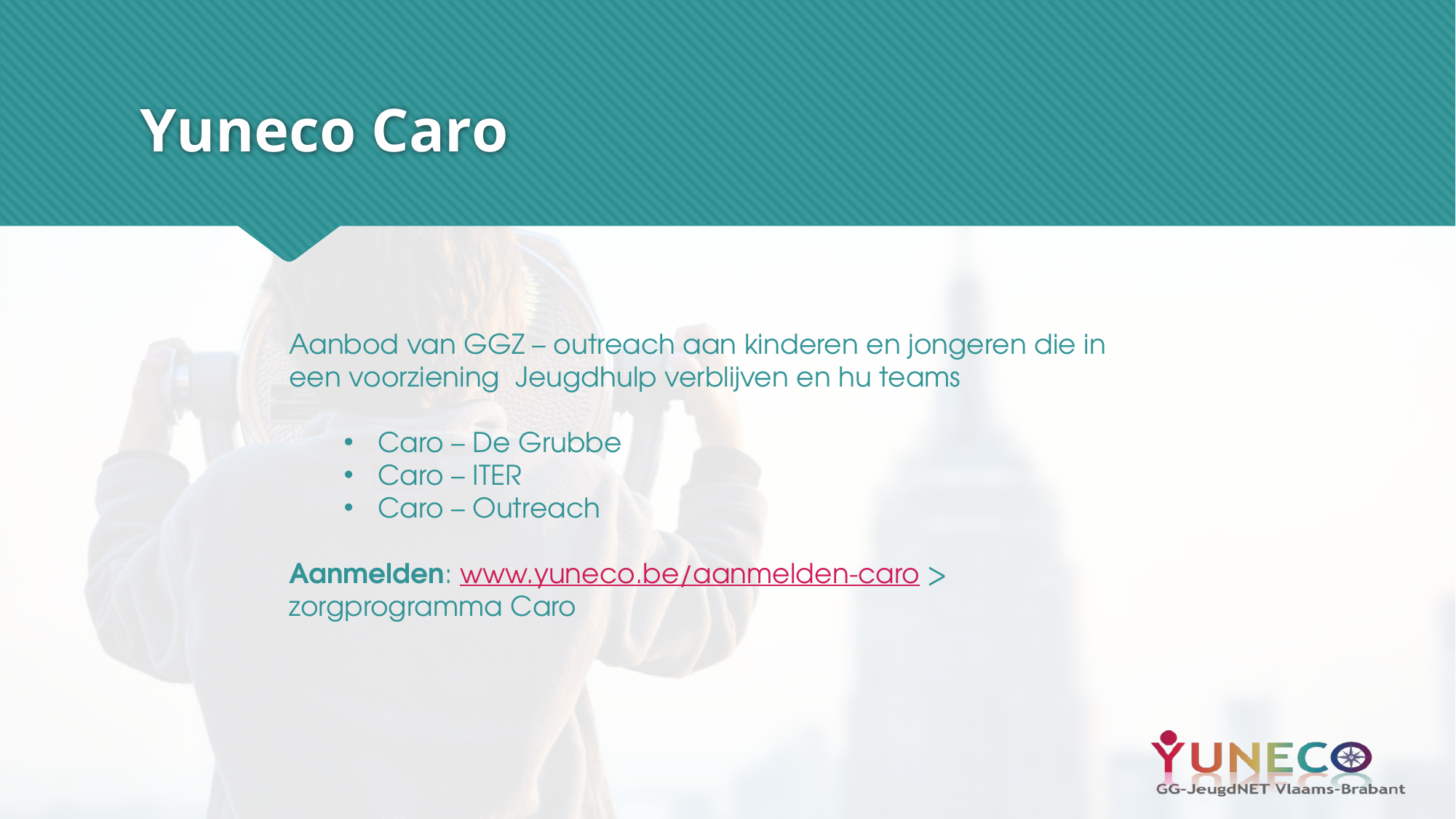

# Yuneco Caro
Aanbod van GGZ – outreach aan kinderen en jongeren die in een voorziening  Jeugdhulp verblijven en hu teams

Caro – De Grubbe
Caro – ITER
Caro – Outreach

Aanmelden: www.yuneco.be/aanmelden-caro > zorgprogramma Caro